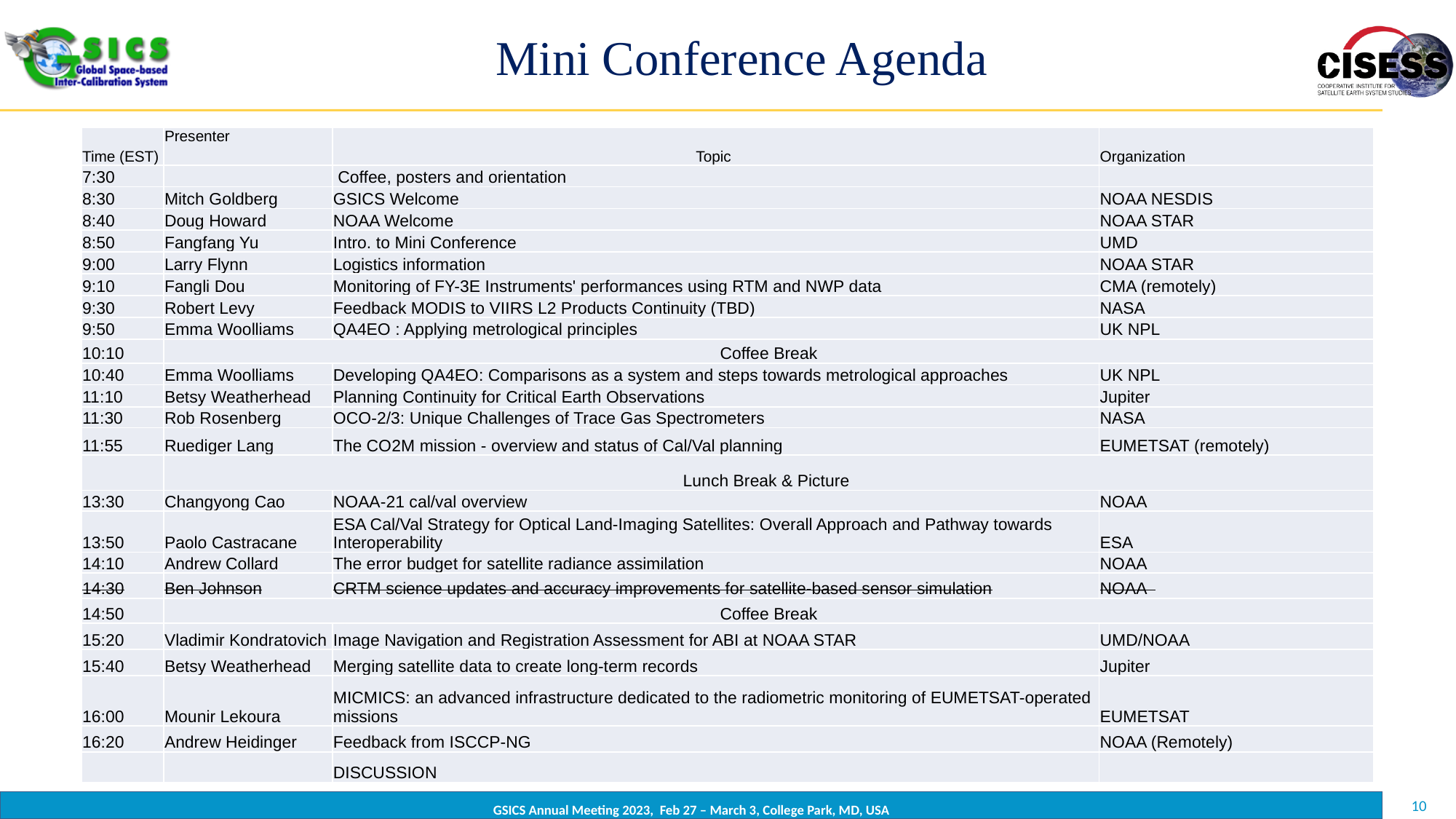

# Mini Conference Agenda
| Time (EST) | Presenter | Topic | Organization |
| --- | --- | --- | --- |
| 7:30 |  | Coffee, posters and orientation |  |
| 8:30 | Mitch Goldberg | GSICS Welcome | NOAA NESDIS |
| 8:40 | Doug Howard | NOAA Welcome | NOAA STAR |
| 8:50 | Fangfang Yu | Intro. to Mini Conference | UMD |
| 9:00 | Larry Flynn | Logistics information | NOAA STAR |
| 9:10 | Fangli Dou | Monitoring of FY-3E Instruments' performances using RTM and NWP data | CMA (remotely) |
| 9:30 | Robert Levy | Feedback MODIS to VIIRS L2 Products Continuity (TBD) | NASA |
| 9:50 | Emma Woolliams | QA4EO : Applying metrological principles | UK NPL |
| 10:10 | Coffee Break |  |  |
| 10:40 | Emma Woolliams | Developing QA4EO: Comparisons as a system and steps towards metrological approaches | UK NPL |
| 11:10 | Betsy Weatherhead | Planning Continuity for Critical Earth Observations | Jupiter |
| 11:30 | Rob Rosenberg | OCO-2/3: Unique Challenges of Trace Gas Spectrometers | NASA |
| 11:55 | Ruediger Lang | The CO2M mission - overview and status of Cal/Val planning | EUMETSAT (remotely) |
|  | Lunch Break & Picture |  |  |
| 13:30 | Changyong Cao | NOAA-21 cal/val overview | NOAA |
| 13:50 | Paolo Castracane | ESA Cal/Val Strategy for Optical Land-Imaging Satellites: Overall Approach and Pathway towards Interoperability | ESA |
| 14:10 | Andrew Collard | The error budget for satellite radiance assimilation | NOAA |
| 14:30 | Ben Johnson | CRTM science updates and accuracy improvements for satellite-based sensor simulation | NOAA |
| 14:50 | Coffee Break |  |  |
| 15:20 | Vladimir Kondratovich | Image Navigation and Registration Assessment for ABI at NOAA STAR | UMD/NOAA |
| 15:40 | Betsy Weatherhead | Merging satellite data to create long-term records | Jupiter |
| 16:00 | Mounir Lekoura | MICMICS: an advanced infrastructure dedicated to the radiometric monitoring of EUMETSAT-operated missions | EUMETSAT |
| 16:20 | Andrew Heidinger | Feedback from ISCCP-NG | NOAA (Remotely) |
|  |  | DISCUSSION |  |